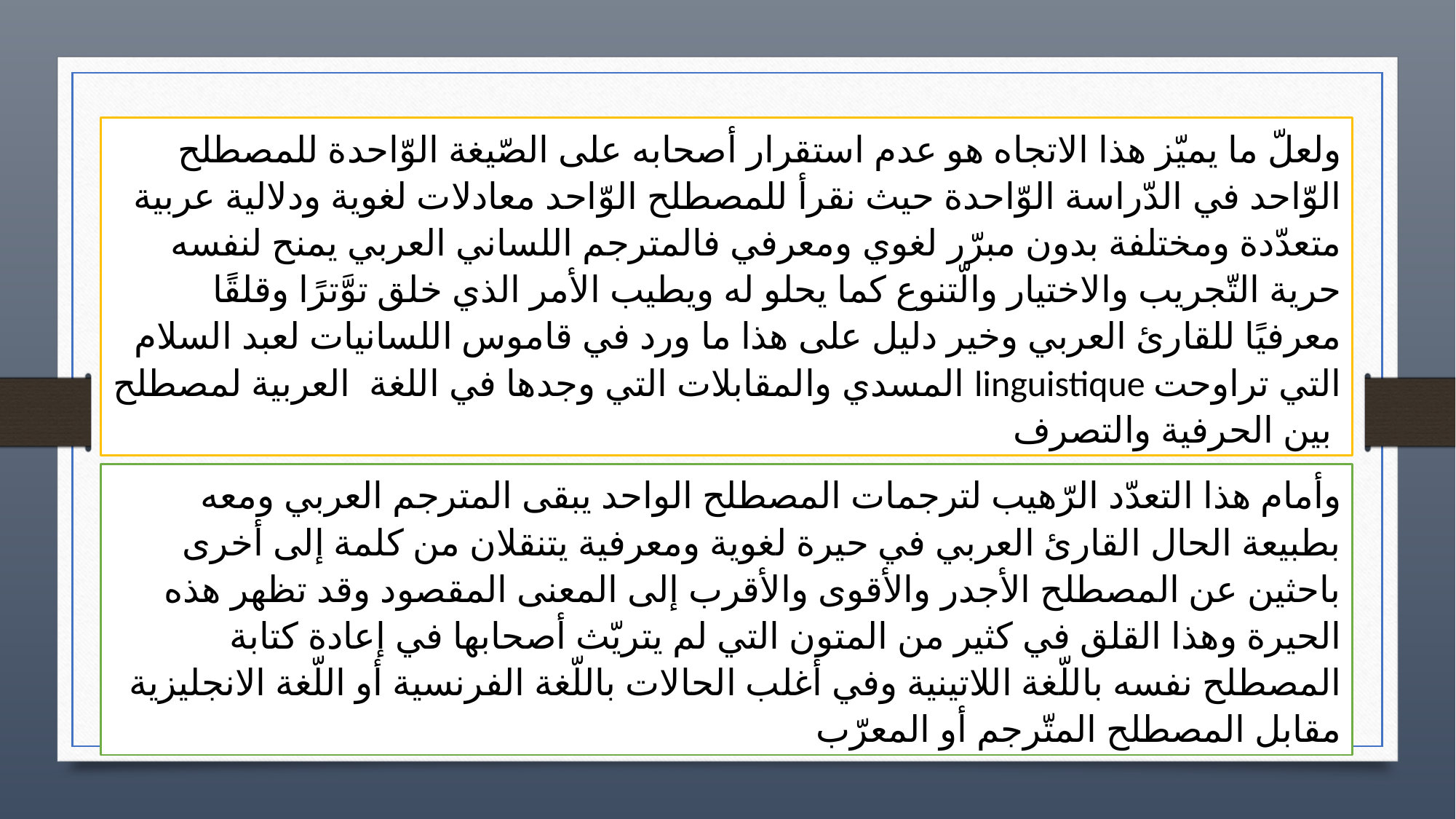

ولعلّ ما يميّز هذا الاتجاه هو عدم استقرار أصحابه على الصّيغة الوّاحدة للمصطلح الوّاحد في الدّراسة الوّاحدة حيث نقرأ للمصطلح الوّاحد معادلات لغوية ودلالية عربية متعدّدة ومختلفة بدون مبرّر لغوي ومعرفي فالمترجم اللساني العربي يمنح لنفسه حرية التّجريب والاختيار والّتنوع كما يحلو له ويطيب الأمر الذي خلق توَّترًا وقلقًا معرفيًا للقارئ العربي وخير دليل على هذا ما ورد في قاموس اللسانيات لعبد السلام المسدي والمقابلات التي وجدها في اللغة  العربية لمصطلح linguistique التي تراوحت بين الحرفية والتصرف
وأمام هذا التعدّد الرّهيب لترجمات المصطلح الواحد يبقى المترجم العربي ومعه بطبيعة الحال القارئ العربي في حيرة لغوية ومعرفية يتنقلان من كلمة إلى أخرى باحثين عن المصطلح الأجدر والأقوى والأقرب إلى المعنى المقصود وقد تظهر هذه الحيرة وهذا القلق في كثير من المتون التي لم يتريّث أصحابها في إعادة كتابة المصطلح نفسه باللّغة اللاتينية وفي أغلب الحالات باللّغة الفرنسية أو اللّغة الانجليزية مقابل المصطلح المتّرجم أو المعرّب